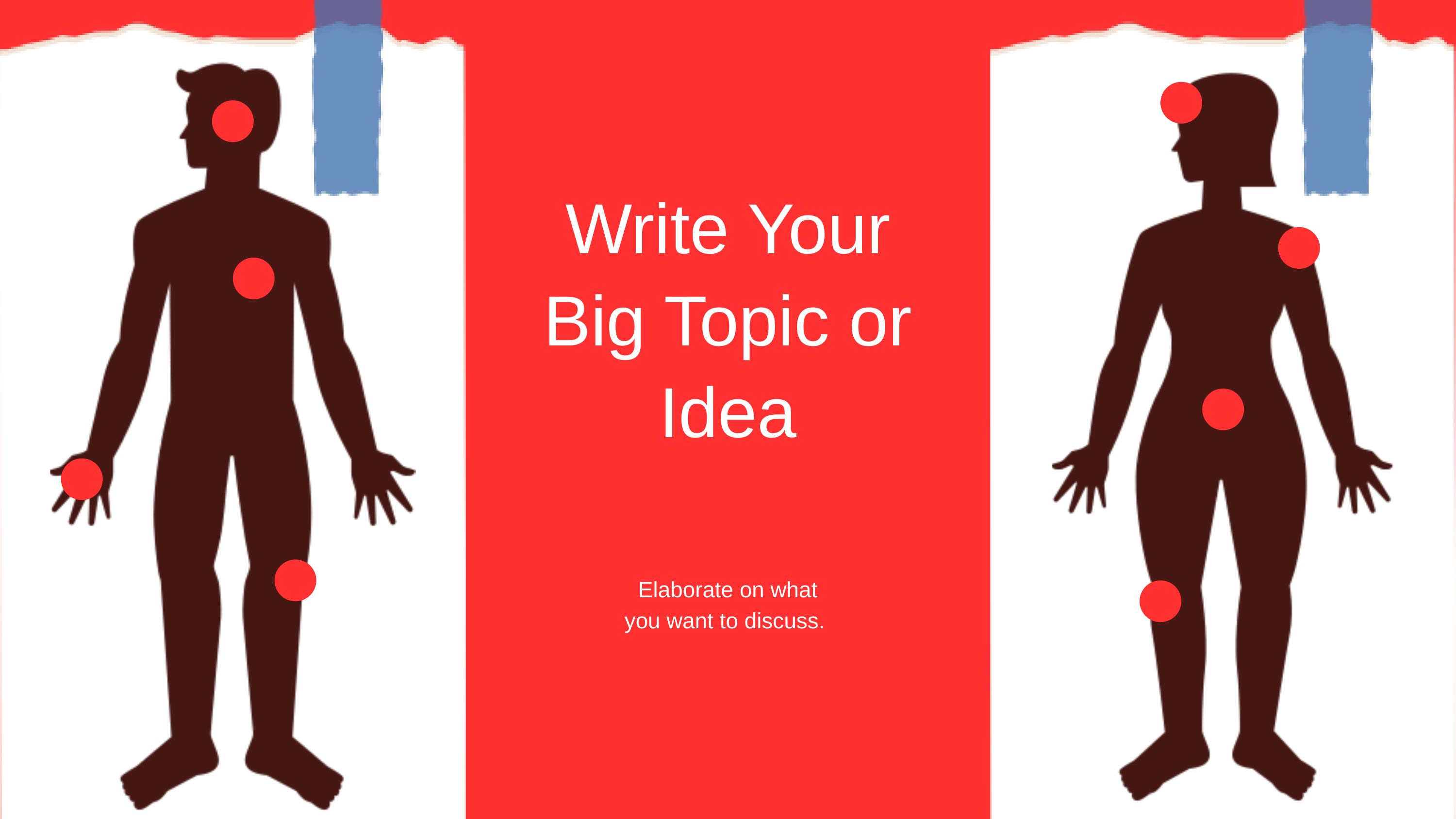

Write Your Big Topic or Idea
Elaborate on what
you want to discuss.